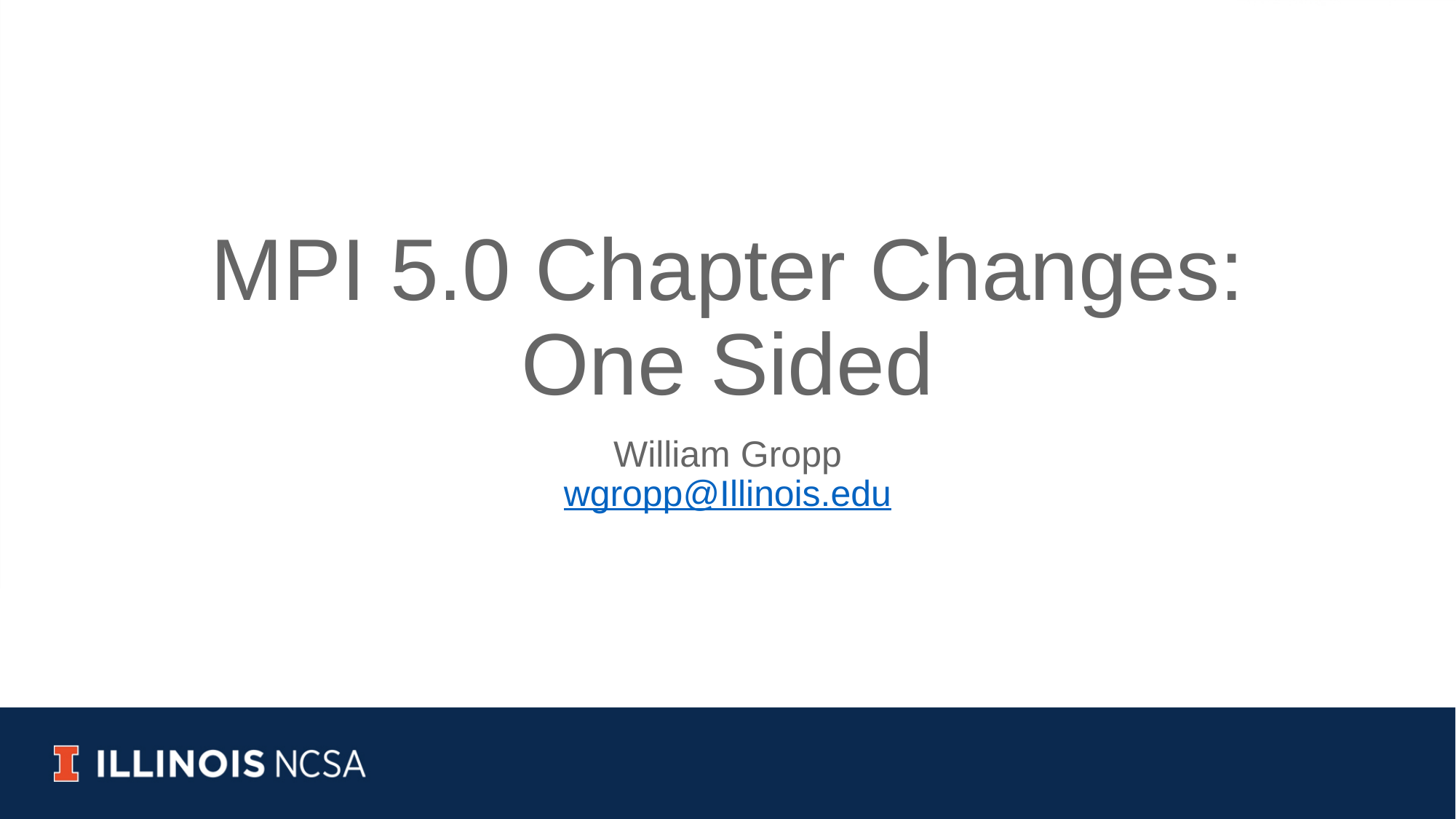

# MPI 5.0 Chapter Changes: One Sided
William Gropp
wgropp@Illinois.edu